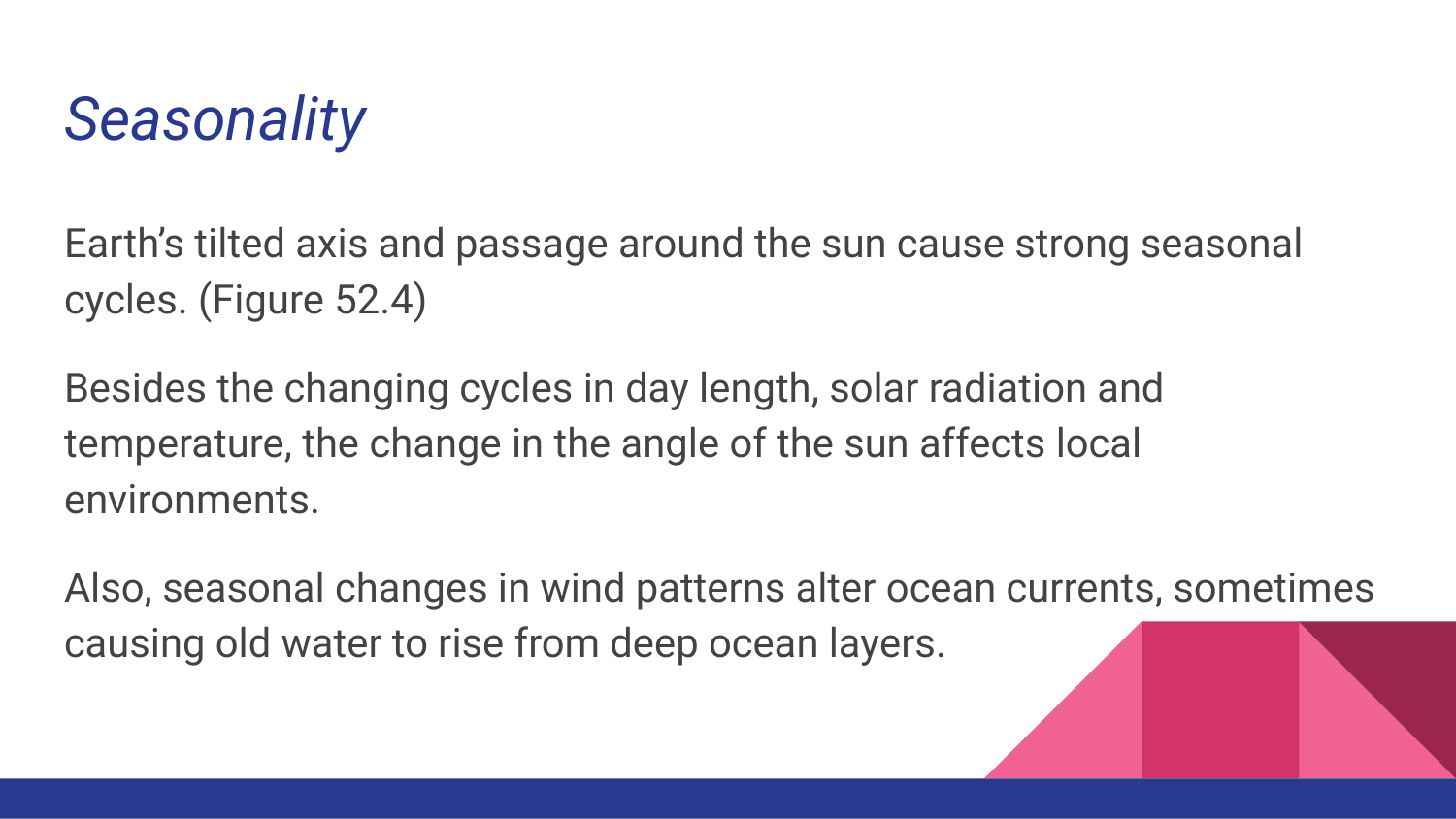

# Seasonality
Earth’s tilted axis and passage around the sun cause strong seasonal cycles. (Figure 52.4)
Besides the changing cycles in day length, solar radiation and temperature, the change in the angle of the sun affects local environments.
Also, seasonal changes in wind patterns alter ocean currents, sometimes causing old water to rise from deep ocean layers.